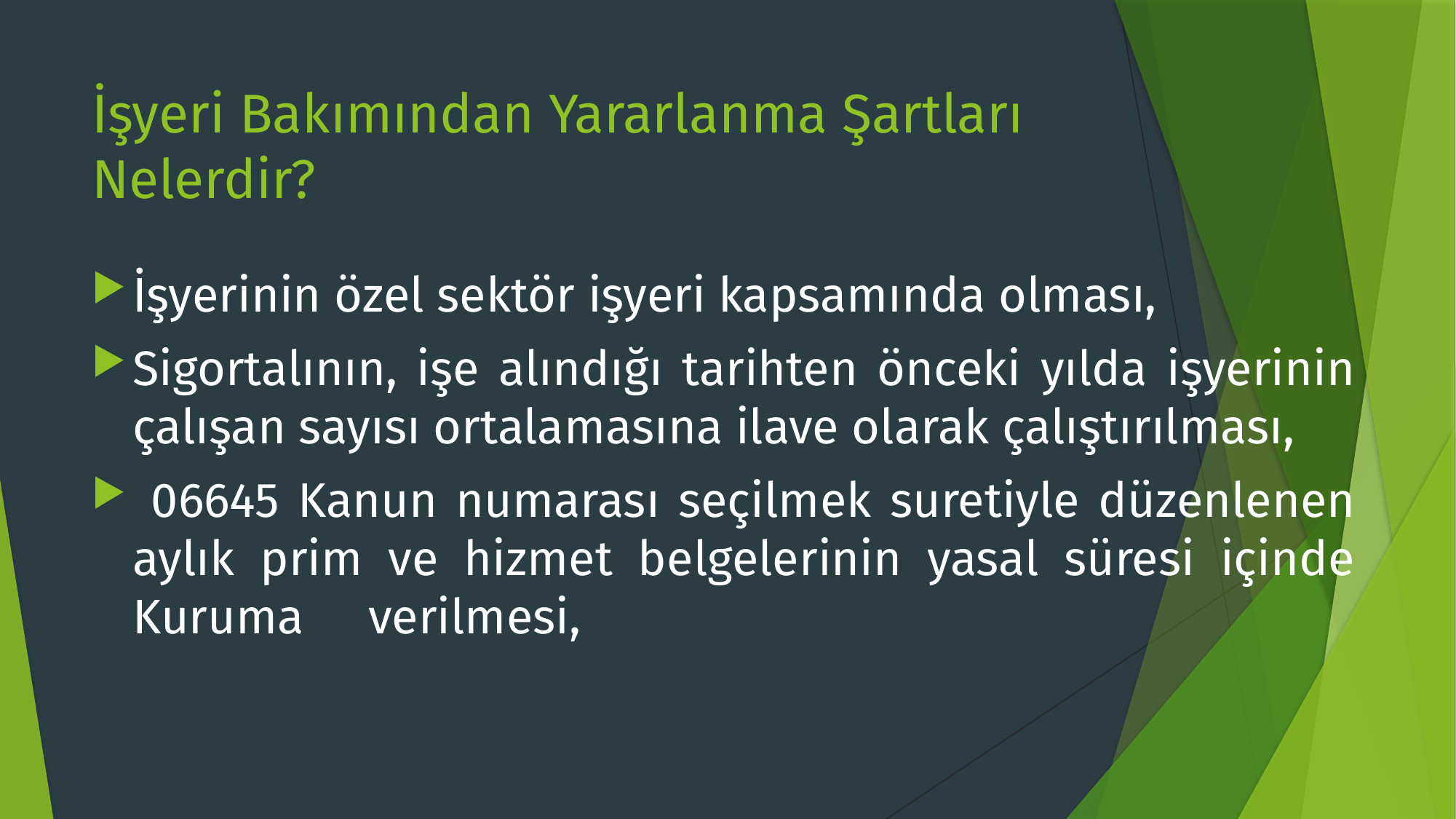

# İşyeri Bakımından Yararlanma Şartları Nelerdir?
İşyerinin özel sektör işyeri kapsamında olması,
Sigortalının, işe alındığı tarihten önceki yılda işyerinin çalışan sayısı ortalamasına ilave olarak çalıştırılması,
 06645 Kanun numarası seçilmek suretiyle düzenlenen aylık prim ve hizmet belgelerinin yasal süresi içinde Kuruma     verilmesi,